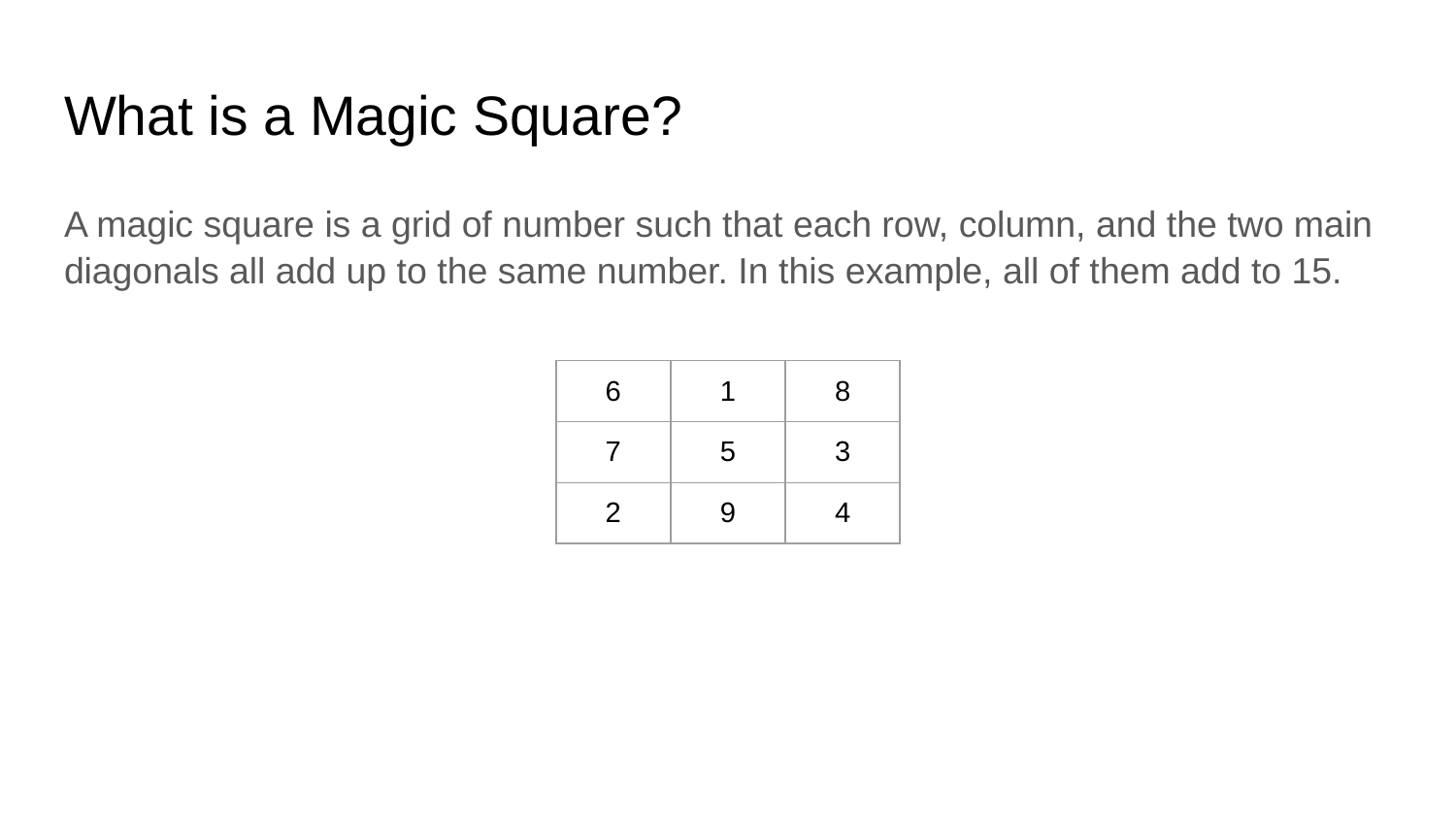

# What is a Magic Square?
A magic square is a grid of number such that each row, column, and the two main diagonals all add up to the same number. In this example, all of them add to 15.

| 6 | 1 | 8 |
| --- | --- | --- |
| 7 | 5 | 3 |
| 2 | 9 | 4 |